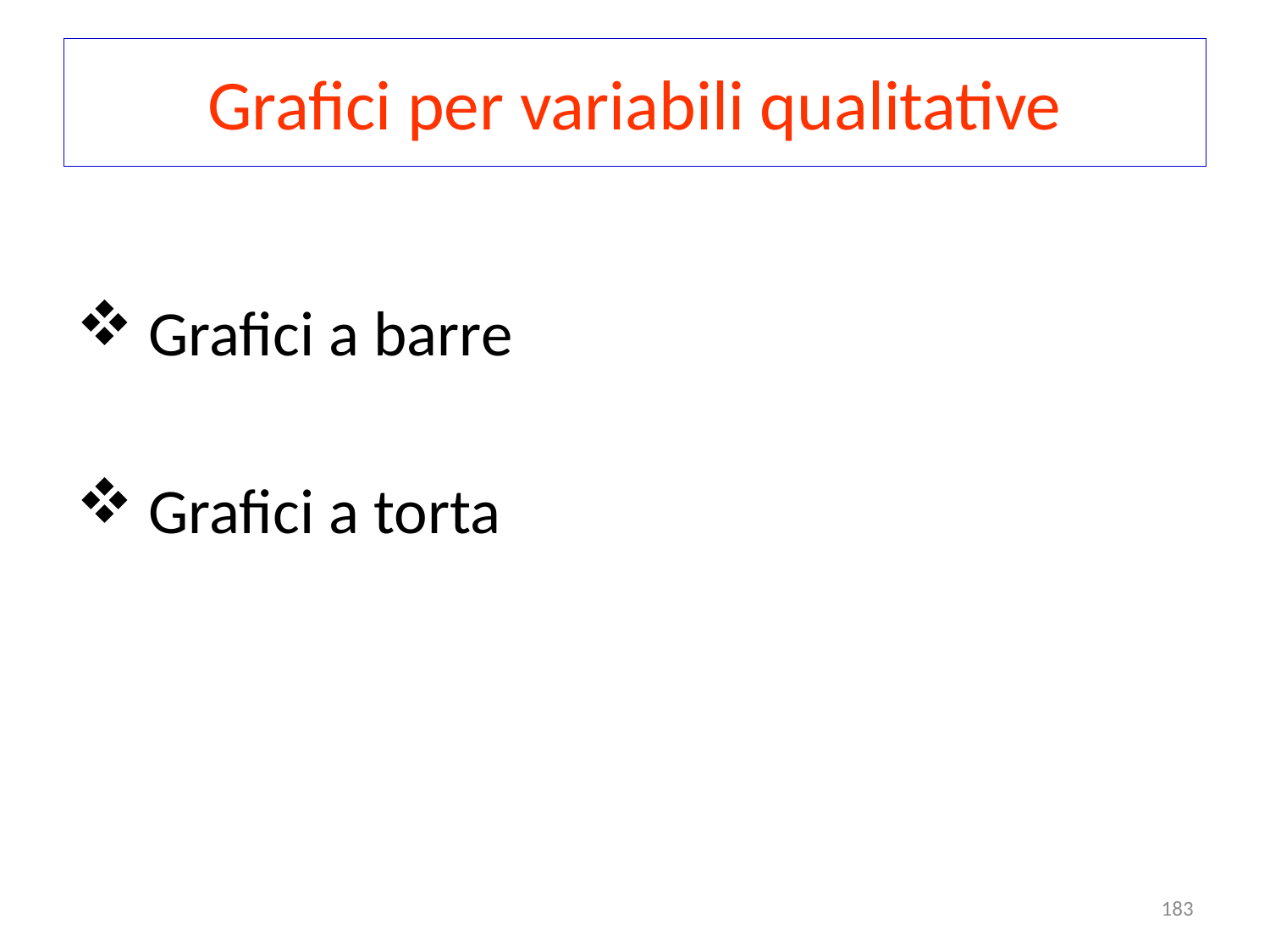

# Grafici per variabili qualitative
 Grafici a barre

 Grafici a torta
183